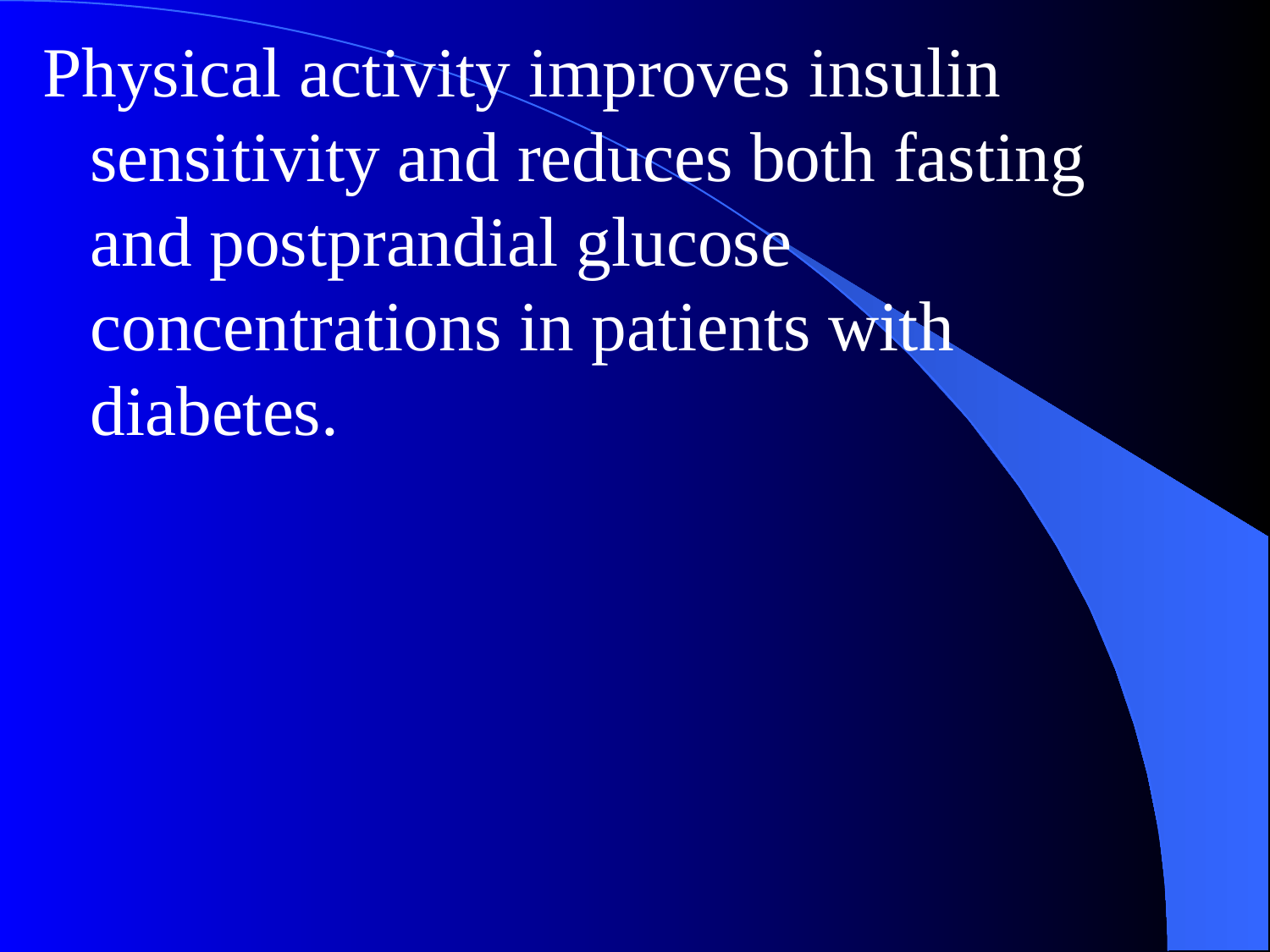

Physical activity improves insulin sensitivity and reduces both fasting and postprandial glucose concentrations in patients with diabetes.